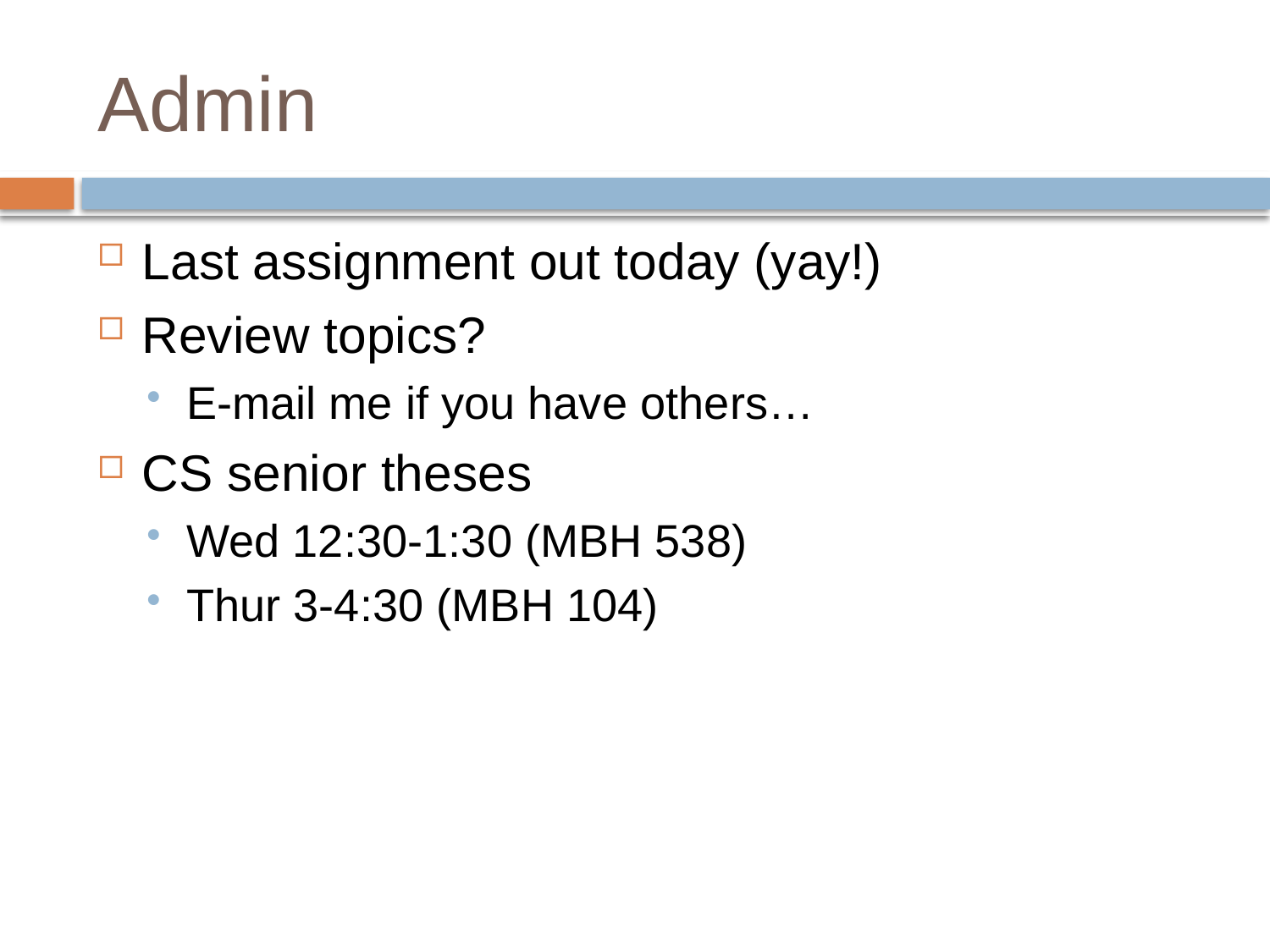

# Admin
Last assignment out today (yay!)
Review topics?
E-mail me if you have others…
CS senior theses
Wed 12:30-1:30 (MBH 538)
Thur 3-4:30 (MBH 104)